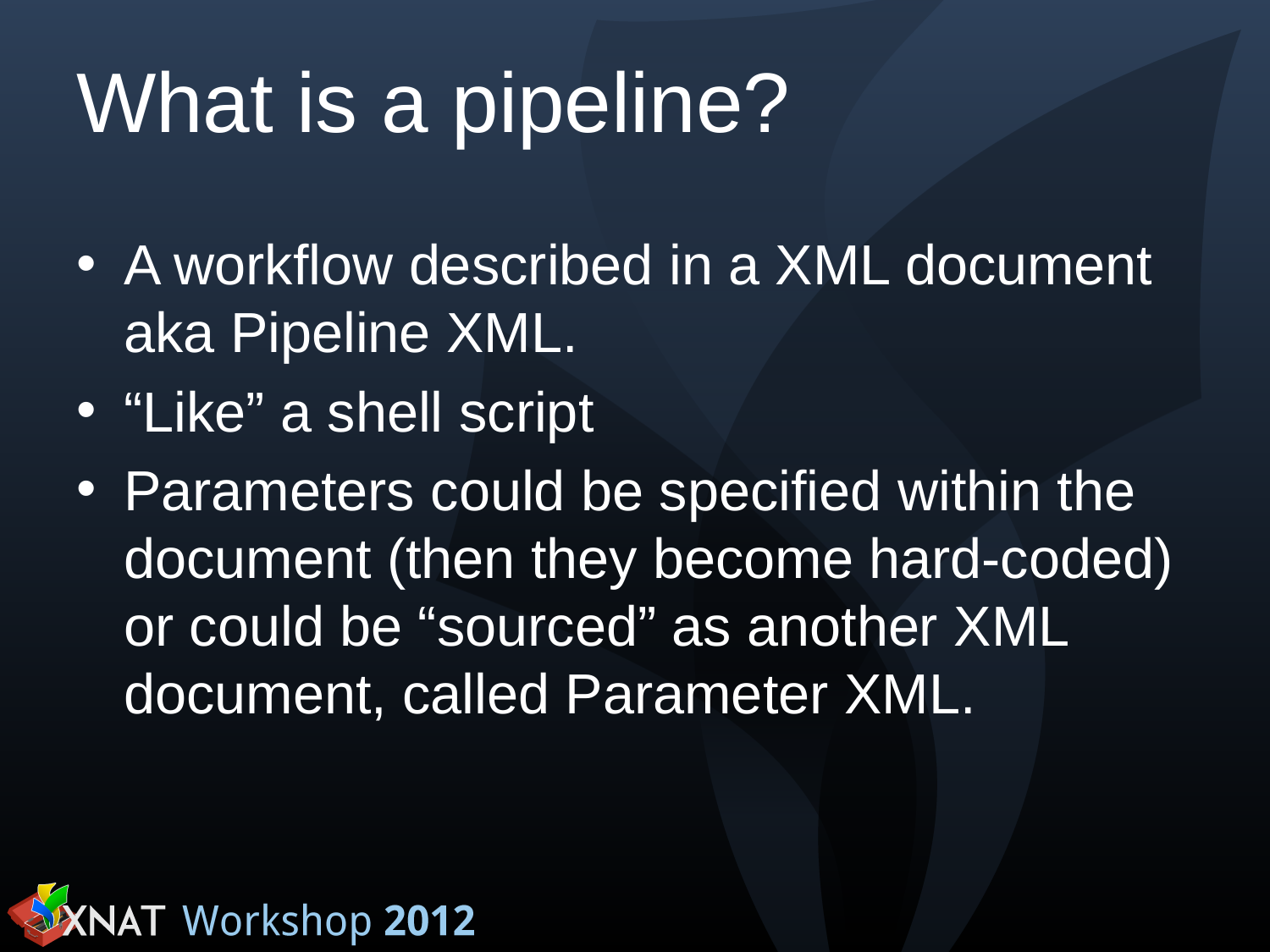

# What is a pipeline?
A workflow described in a XML document aka Pipeline XML.
“Like” a shell script
Parameters could be specified within the document (then they become hard-coded) or could be “sourced” as another XML document, called Parameter XML.